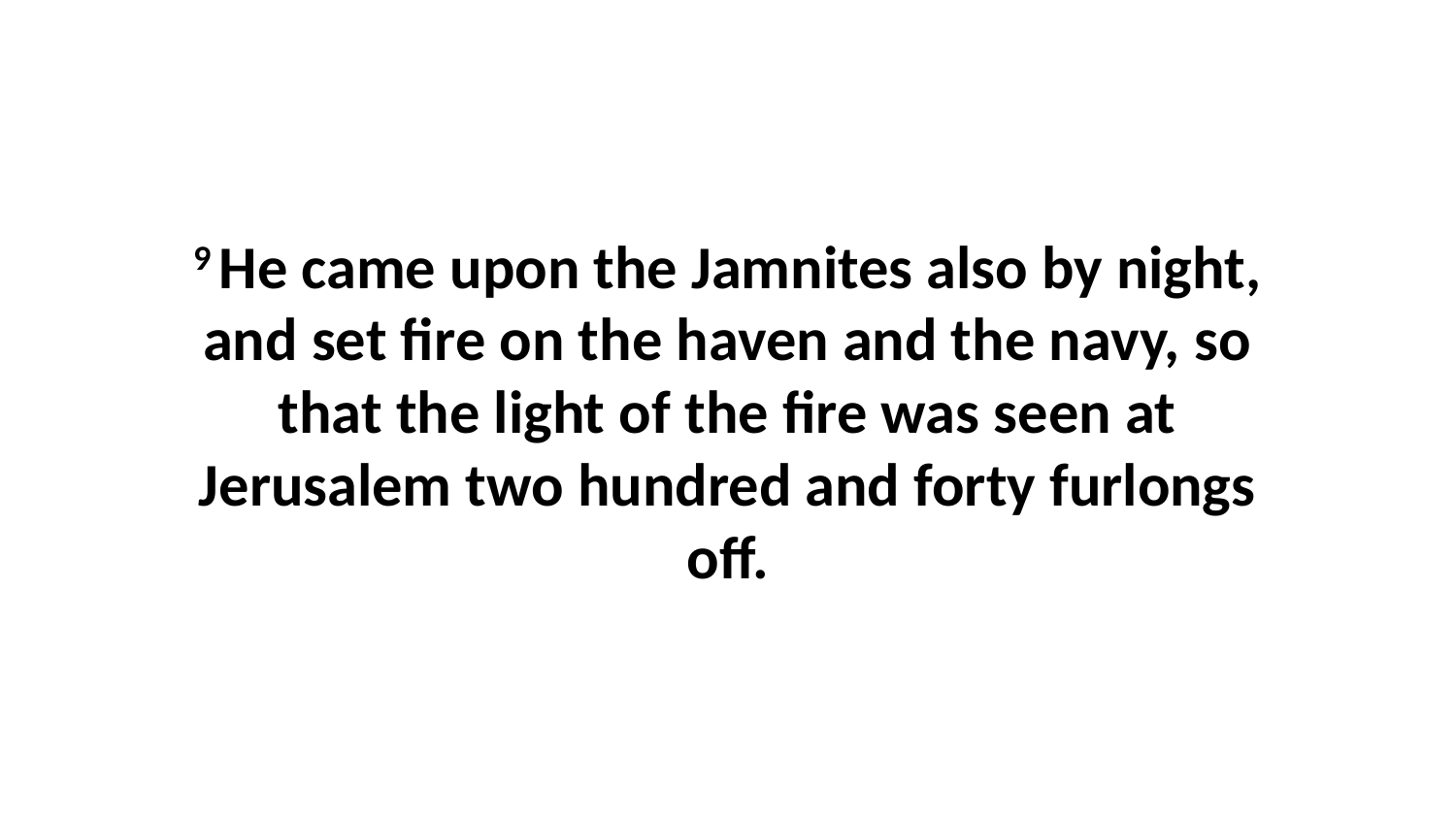

9 He came upon the Jamnites also by night, and set fire on the haven and the navy, so that the light of the fire was seen at Jerusalem two hundred and forty furlongs off.